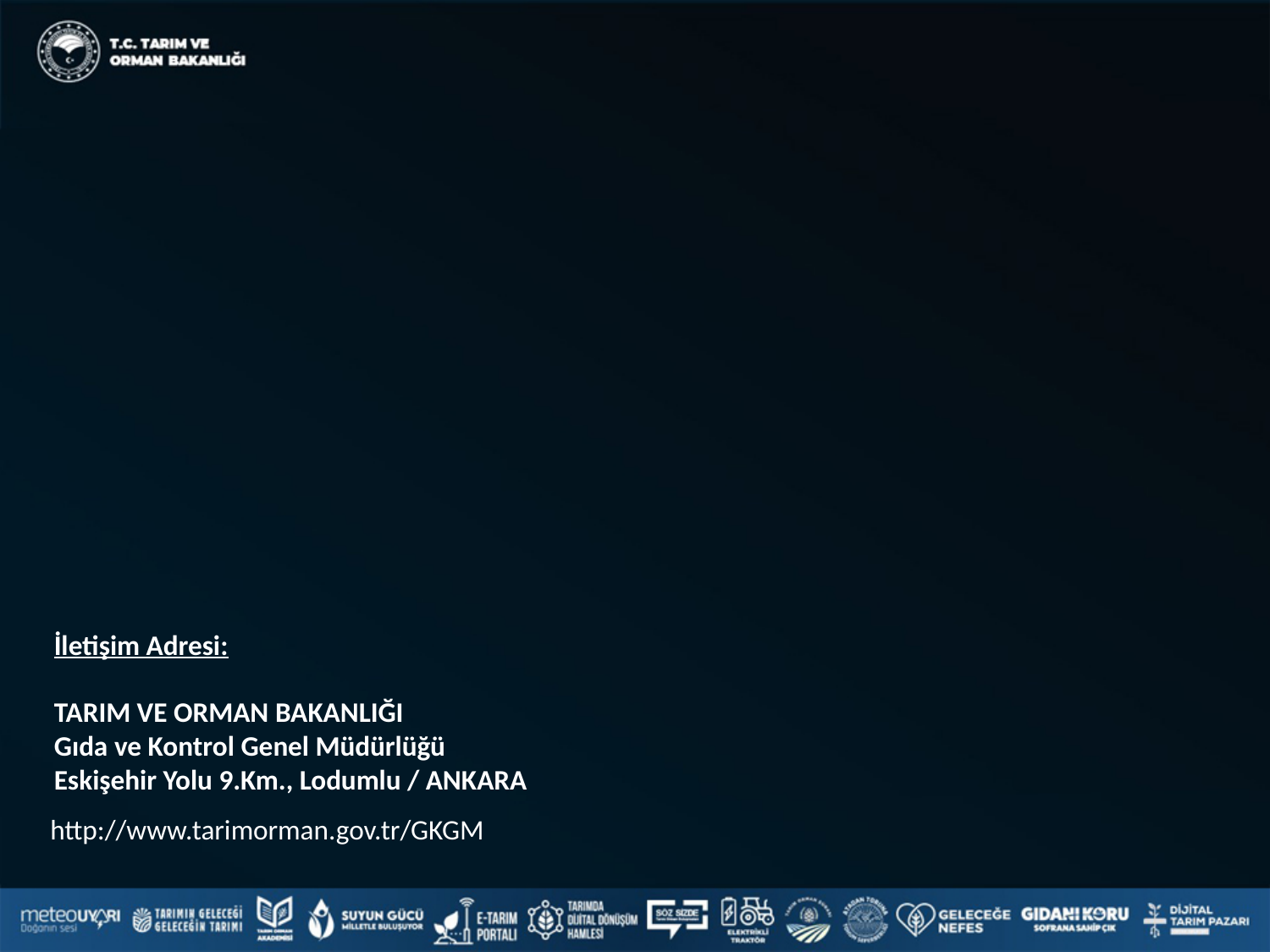

İletişim Adresi:

TARIM VE ORMAN BAKANLIĞI
Gıda ve Kontrol Genel Müdürlüğü
Eskişehir Yolu 9.Km., Lodumlu / ANKARA
http://www.tarimorman.gov.tr/GKGM